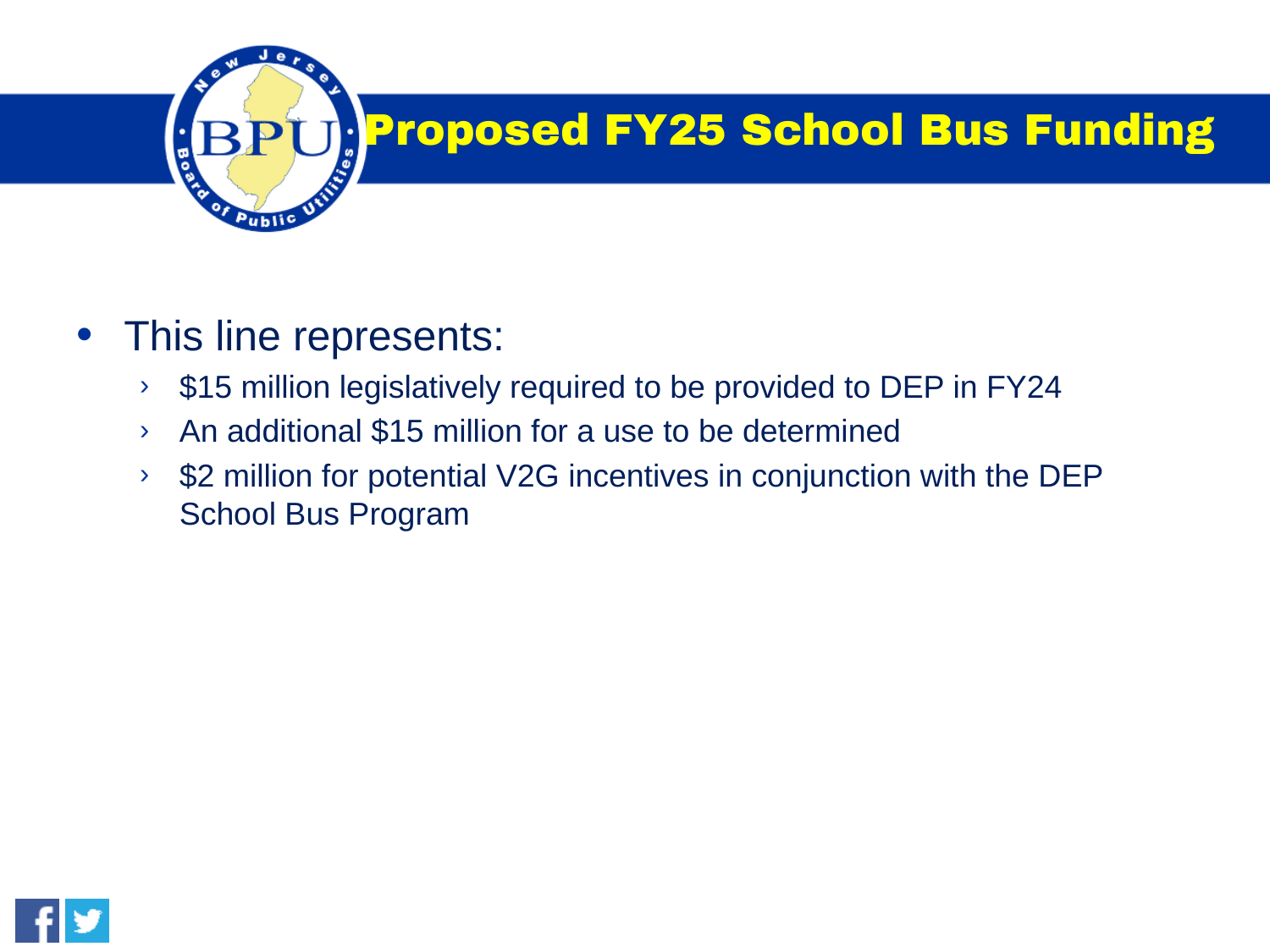

# Proposed FY25 School Bus Funding

This line represents:
$15 million legislatively required to be provided to DEP in FY24
An additional $15 million for a use to be determined
$2 million for potential V2G incentives in conjunction with the DEP School Bus Program